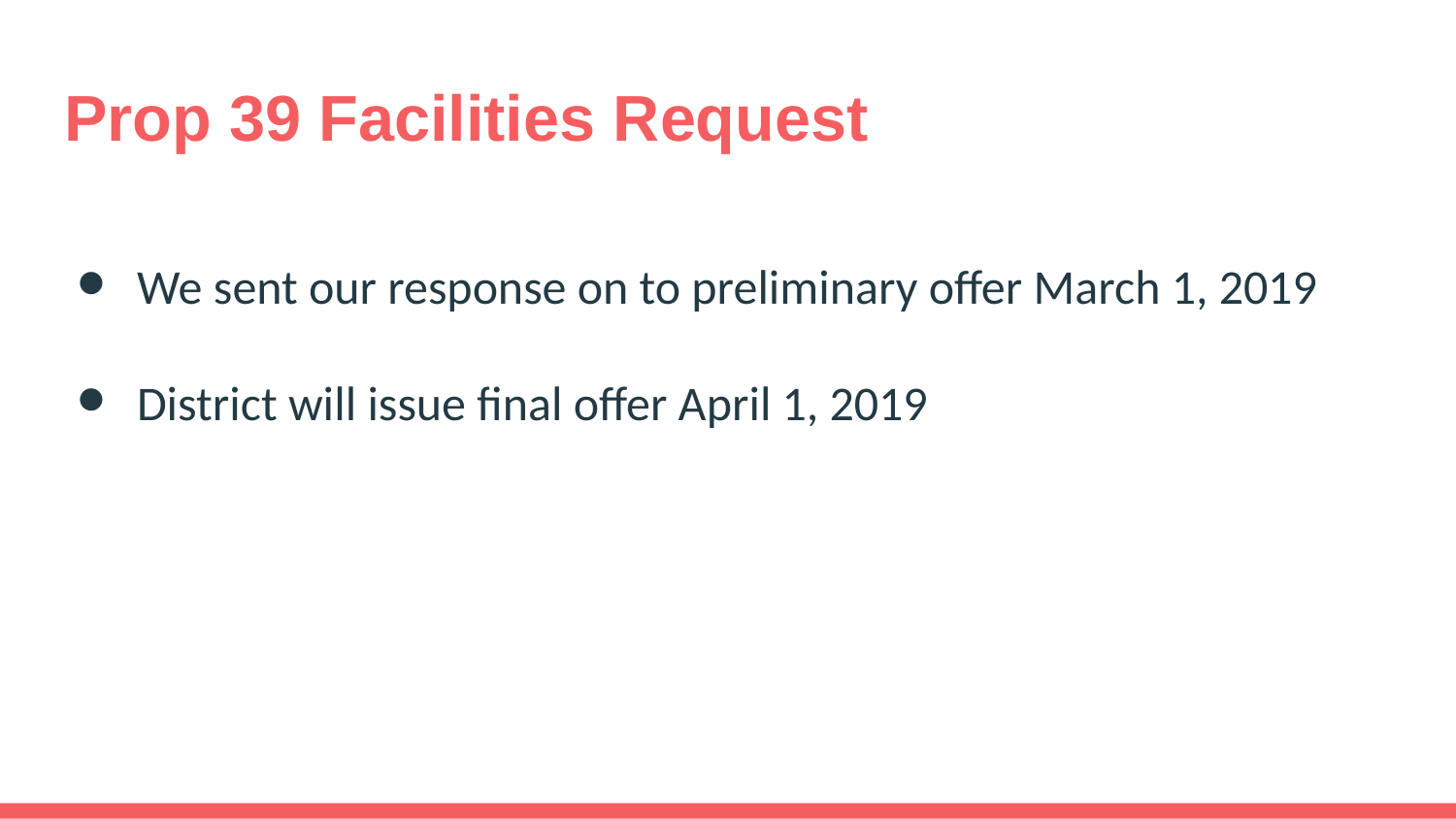

# Prop 39 Facilities Request
We sent our response on to preliminary offer March 1, 2019
District will issue final offer April 1, 2019